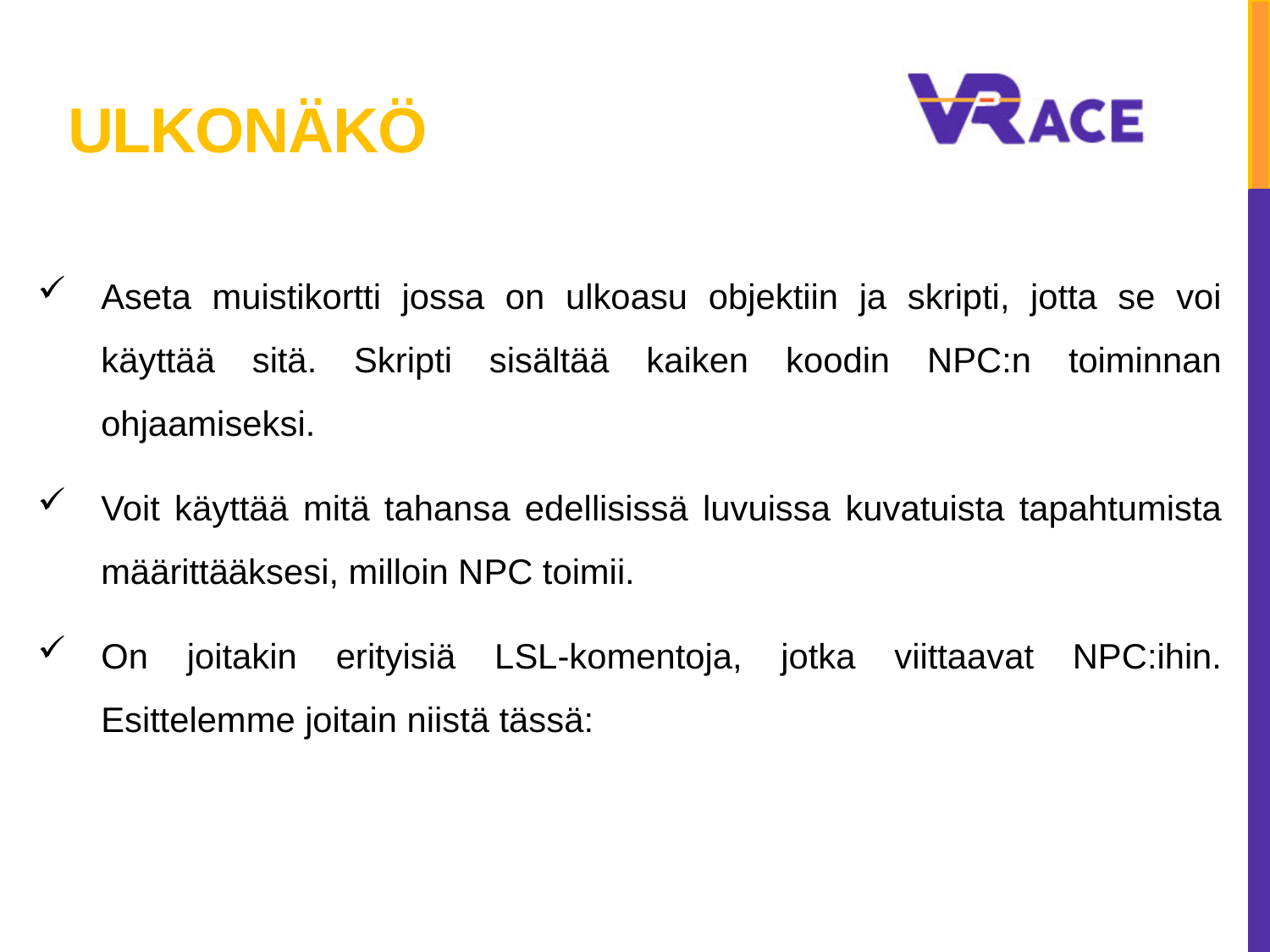

# ULKONÄKÖ
Aseta muistikortti jossa on ulkoasu objektiin ja skripti, jotta se voi käyttää sitä. Skripti sisältää kaiken koodin NPC:n toiminnan ohjaamiseksi.
Voit käyttää mitä tahansa edellisissä luvuissa kuvatuista tapahtumista määrittääksesi, milloin NPC toimii.
On joitakin erityisiä LSL-komentoja, jotka viittaavat NPC:ihin. Esittelemme joitain niistä tässä: